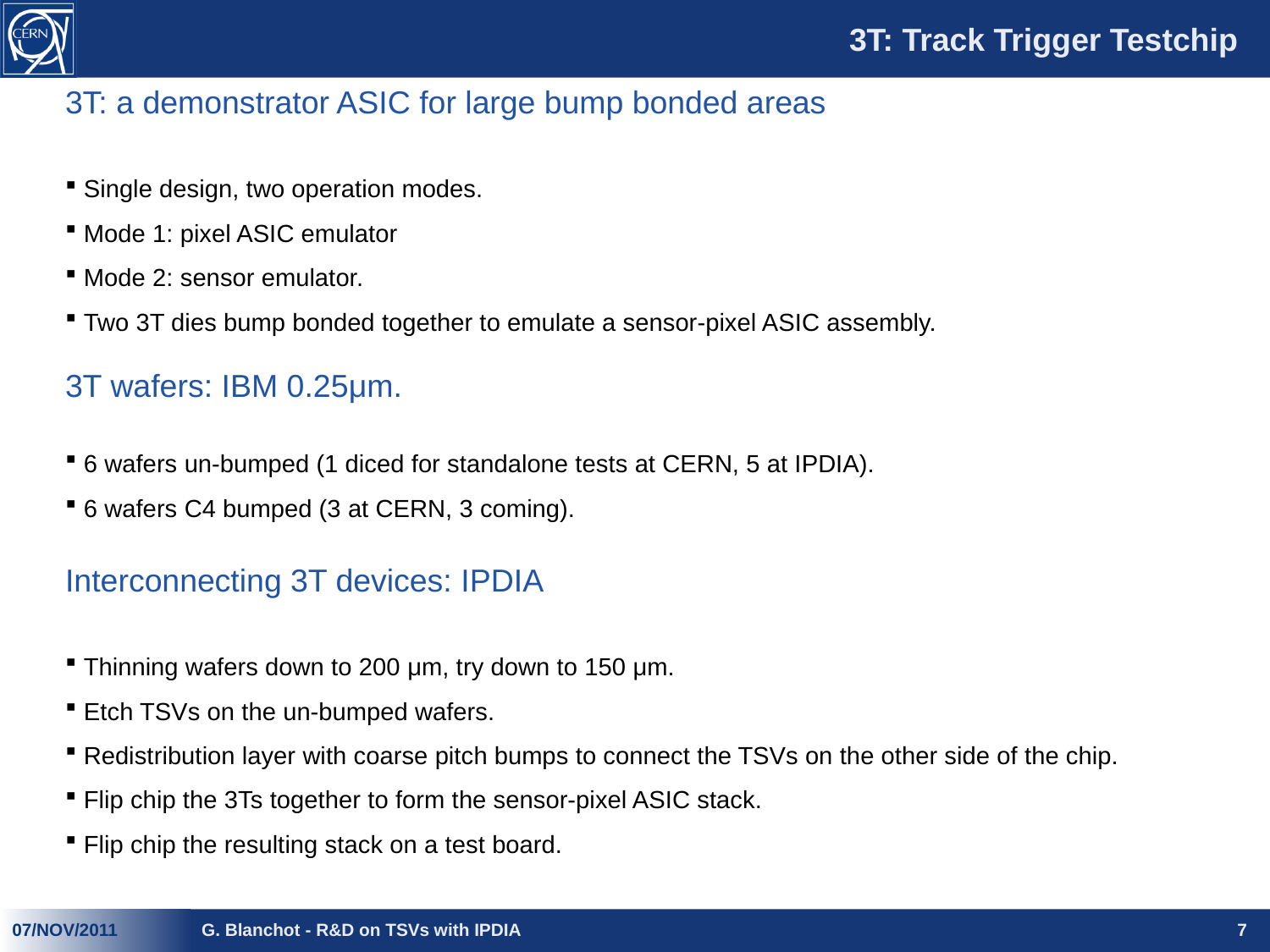

# 3T: Track Trigger Testchip
3T: a demonstrator ASIC for large bump bonded areas

 Single design, two operation modes.
 Mode 1: pixel ASIC emulator
 Mode 2: sensor emulator.
 Two 3T dies bump bonded together to emulate a sensor-pixel ASIC assembly.

3T wafers: IBM 0.25μm.

 6 wafers un-bumped (1 diced for standalone tests at CERN, 5 at IPDIA).
 6 wafers C4 bumped (3 at CERN, 3 coming).

Interconnecting 3T devices: IPDIA

 Thinning wafers down to 200 μm, try down to 150 μm.
 Etch TSVs on the un-bumped wafers.
 Redistribution layer with coarse pitch bumps to connect the TSVs on the other side of the chip.
 Flip chip the 3Ts together to form the sensor-pixel ASIC stack.
 Flip chip the resulting stack on a test board.
07/NOV/2011
G. Blanchot - R&D on TSVs with IPDIA
7